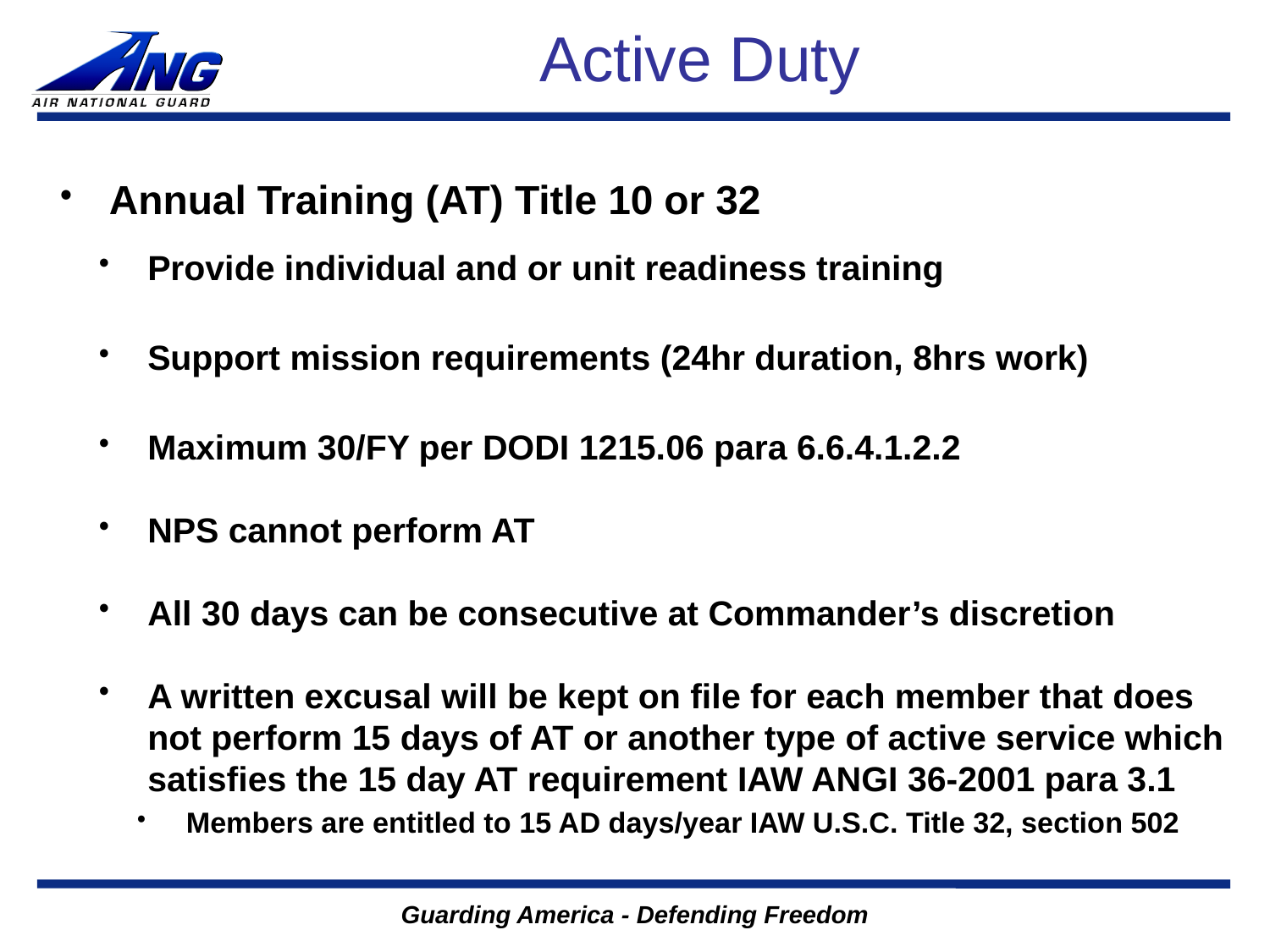

# Active Duty
Annual Training (AT) Title 10 or 32

Provide individual and or unit readiness training

Support mission requirements (24hr duration, 8hrs work)

Maximum 30/FY per DODI 1215.06 para 6.6.4.1.2.2

NPS cannot perform AT

All 30 days can be consecutive at Commander’s discretion

A written excusal will be kept on file for each member that does not perform 15 days of AT or another type of active service which satisfies the 15 day AT requirement IAW ANGI 36-2001 para 3.1
Members are entitled to 15 AD days/year IAW U.S.C. Title 32, section 502